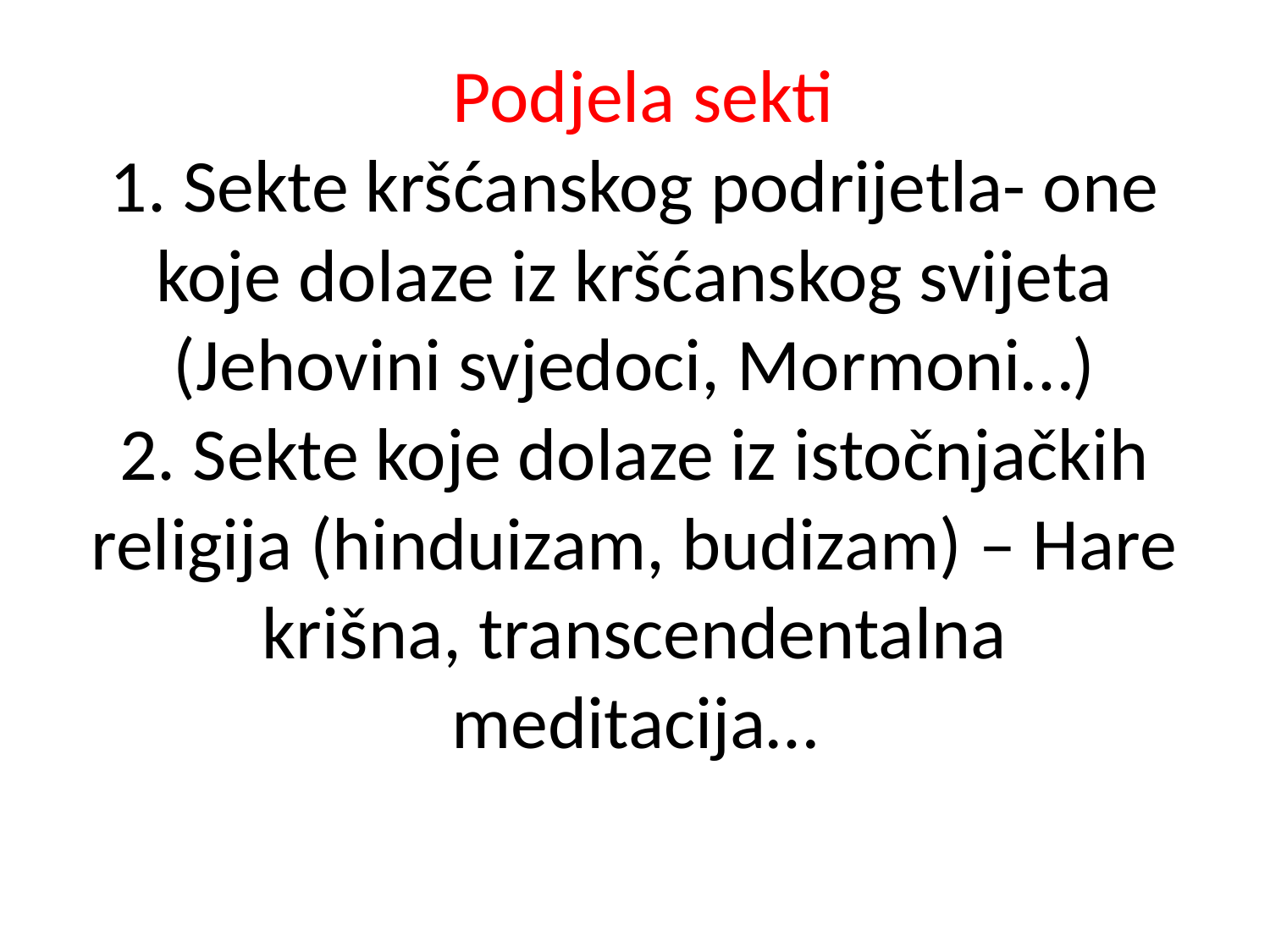

# Podjela sekti 1. Sekte kršćanskog podrijetla- one koje dolaze iz kršćanskog svijeta (Jehovini svjedoci, Mormoni…) 2. Sekte koje dolaze iz istočnjačkih religija (hinduizam, budizam) – Hare krišna, transcendentalna meditacija…